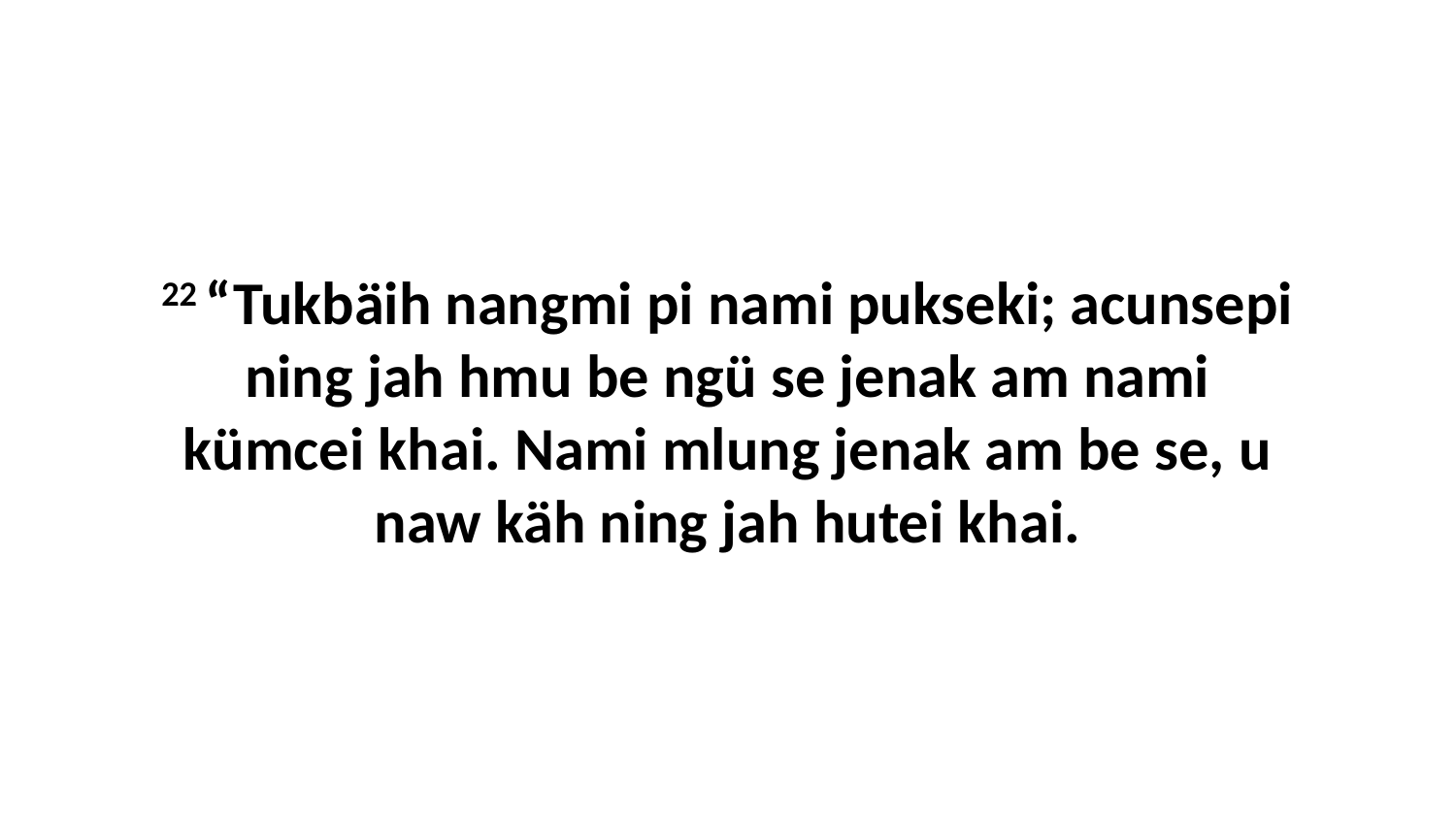

22 “Tukbäih nangmi pi nami pukseki; acunsepi ning jah hmu be ngü se jenak am nami kümcei khai. Nami mlung jenak am be se, u naw käh ning jah hutei khai.